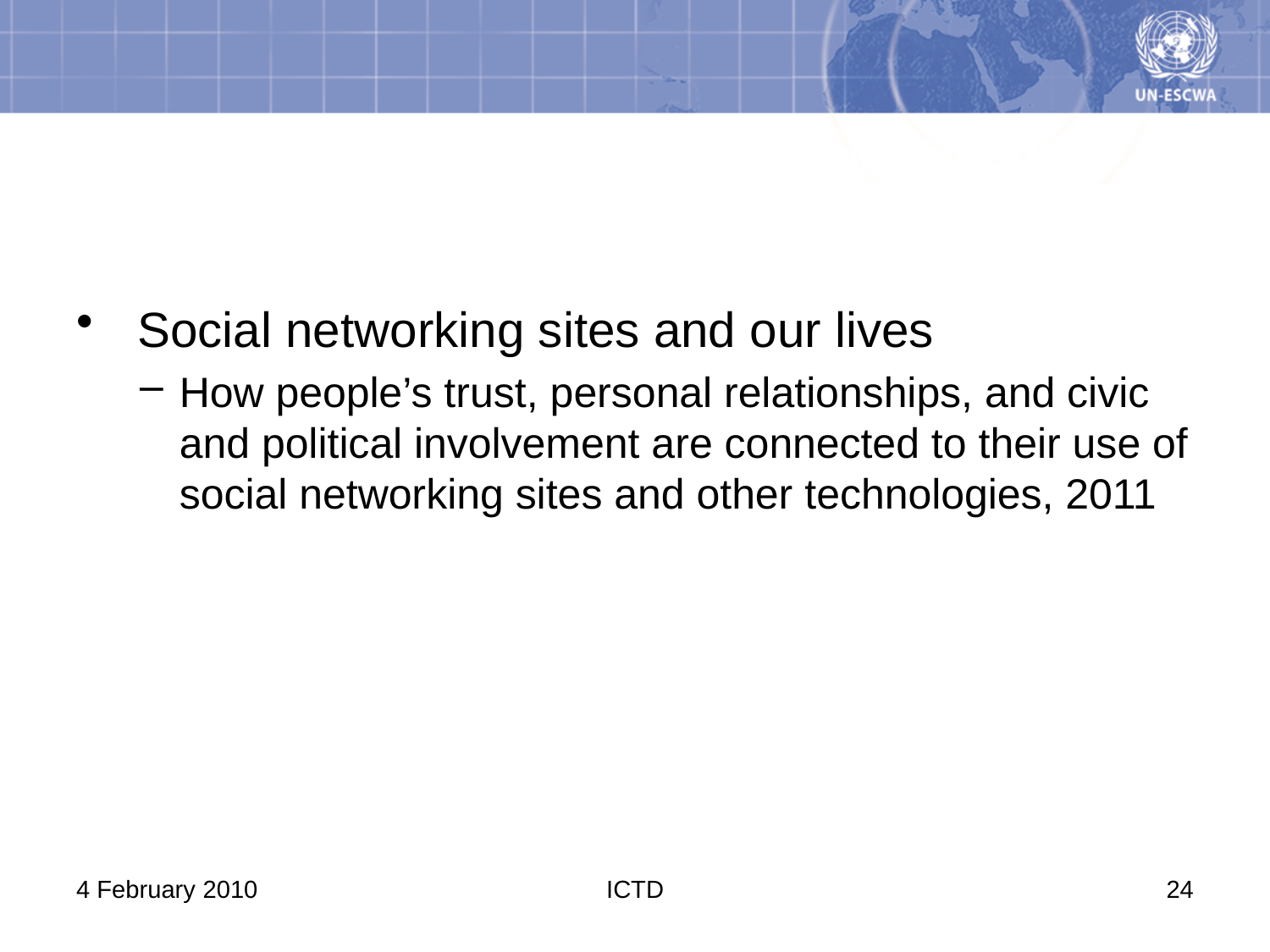

# Social Isolation and New Technology

 Social networking sites and our lives
How people’s trust, personal relationships, and civic and political involvement are connected to their use of social networking sites and other technologies, 2011
4 February 2010
ICTD
24